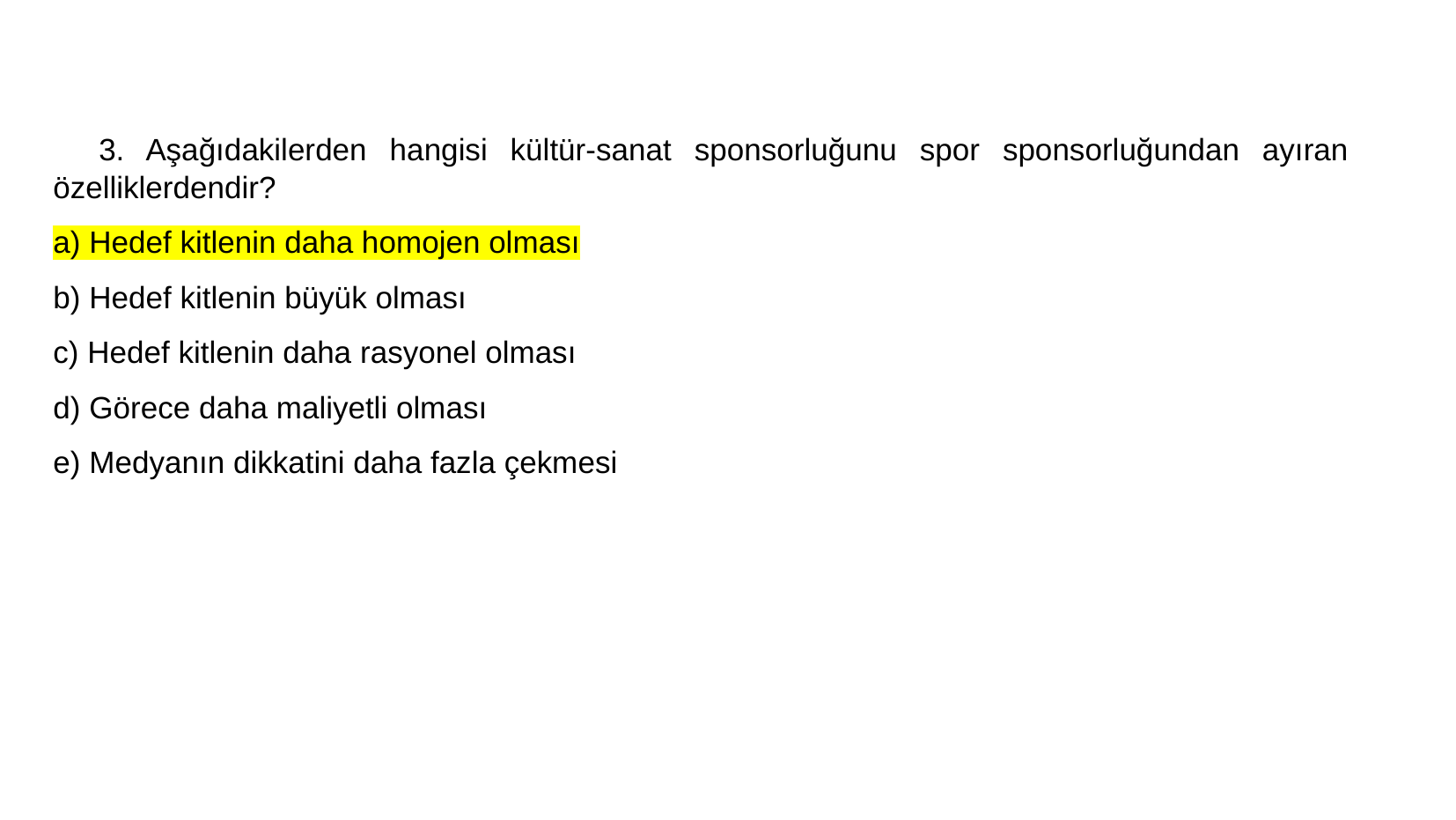

# 3. Aşağıdakilerden hangisi kültür-sanat sponsorluğunu spor sponsorluğundan ayıran özelliklerdendir?
a) Hedef kitlenin daha homojen olması
b) Hedef kitlenin büyük olması
c) Hedef kitlenin daha rasyonel olması
d) Görece daha maliyetli olması
e) Medyanın dikkatini daha fazla çekmesi